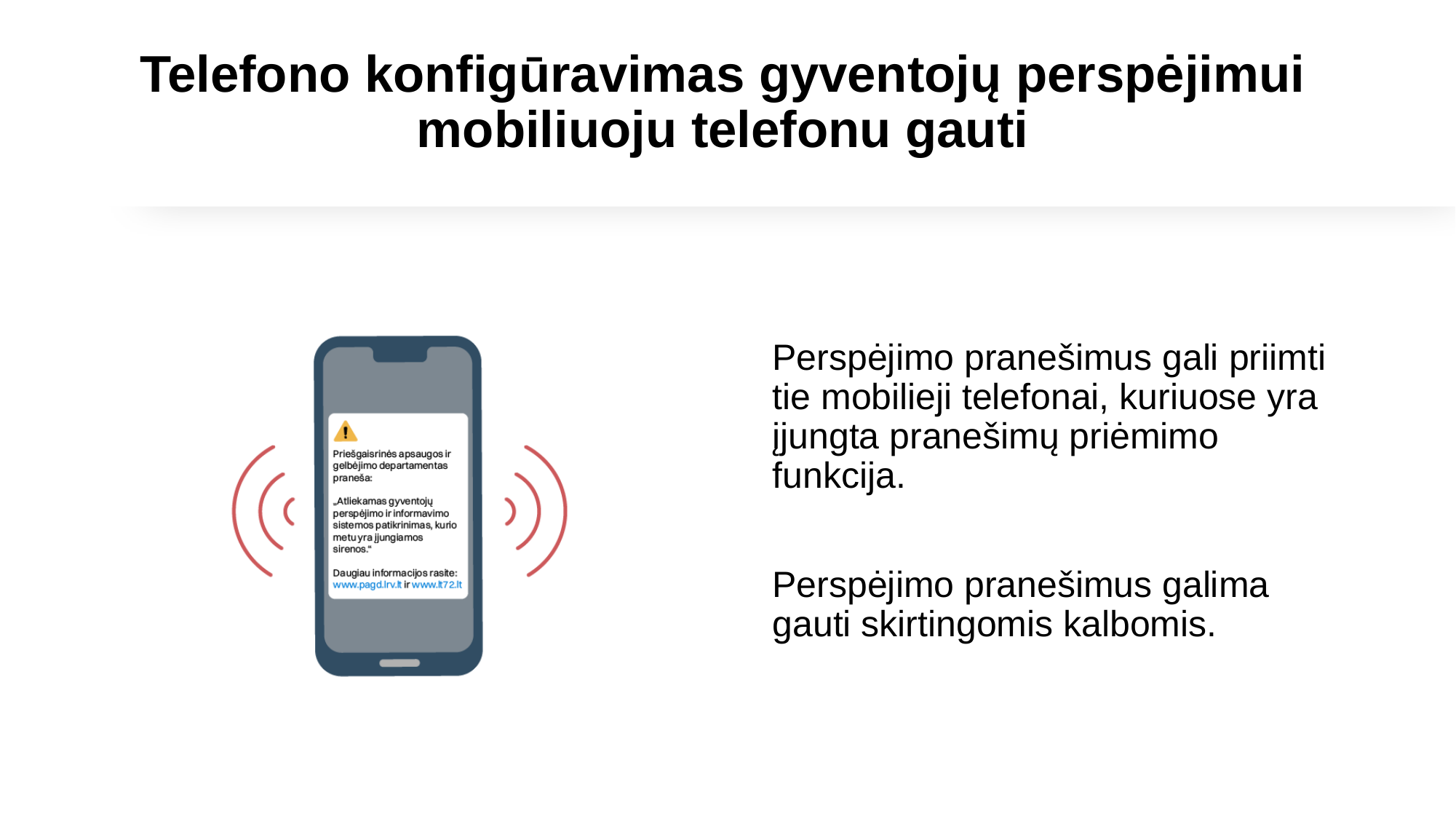

# Telefono konfigūravimas gyventojų perspėjimui mobiliuoju telefonu gauti
Perspėjimo pranešimus gali priimti tie mobilieji telefonai, kuriuose yra įjungta pranešimų priėmimo funkcija.

Perspėjimo pranešimus galima gauti skirtingomis kalbomis.